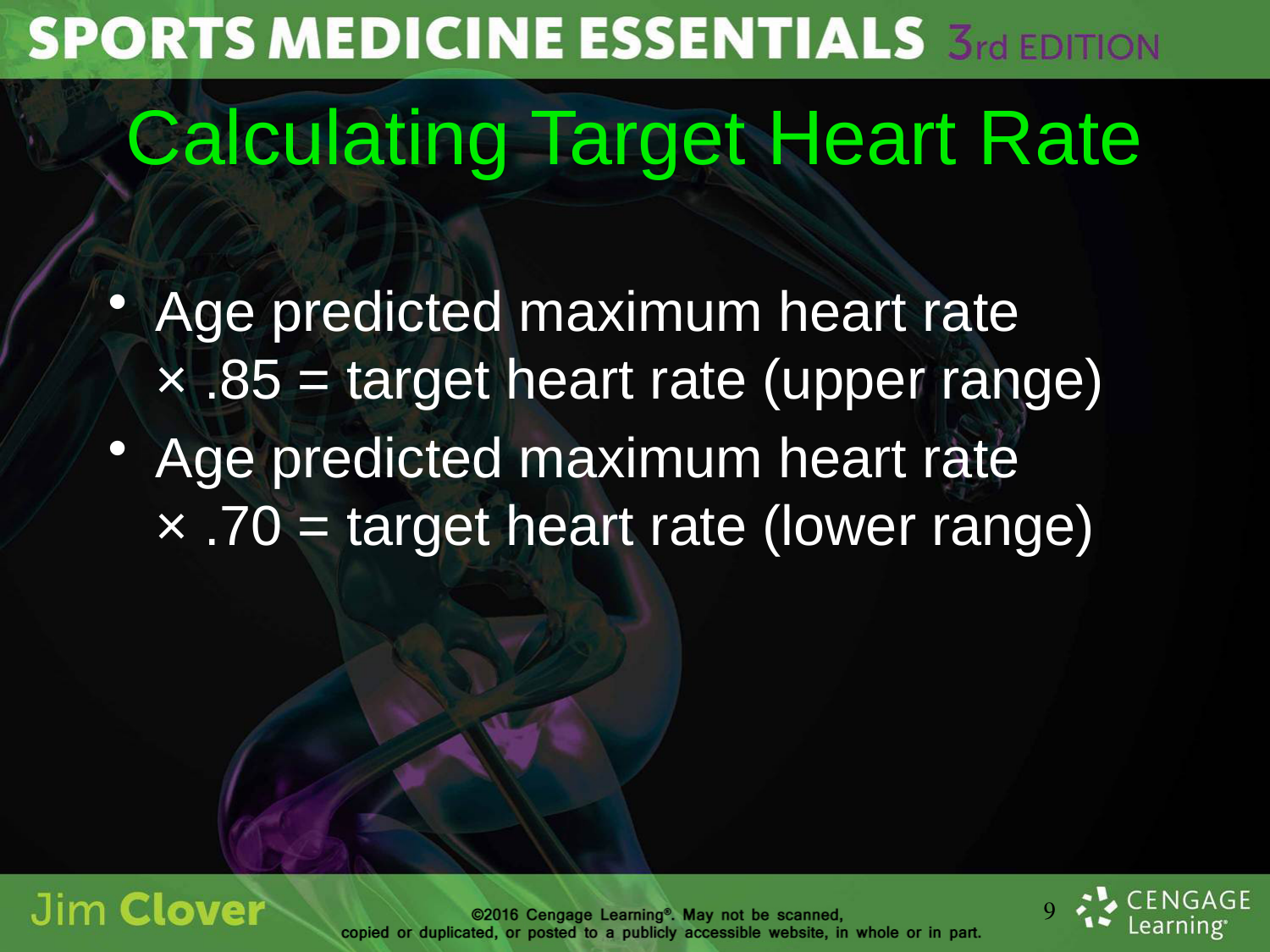

# Calculating Target Heart Rate
Age predicted maximum heart rate × .85 = target heart rate (upper range)
Age predicted maximum heart rate × .70 = target heart rate (lower range)
9